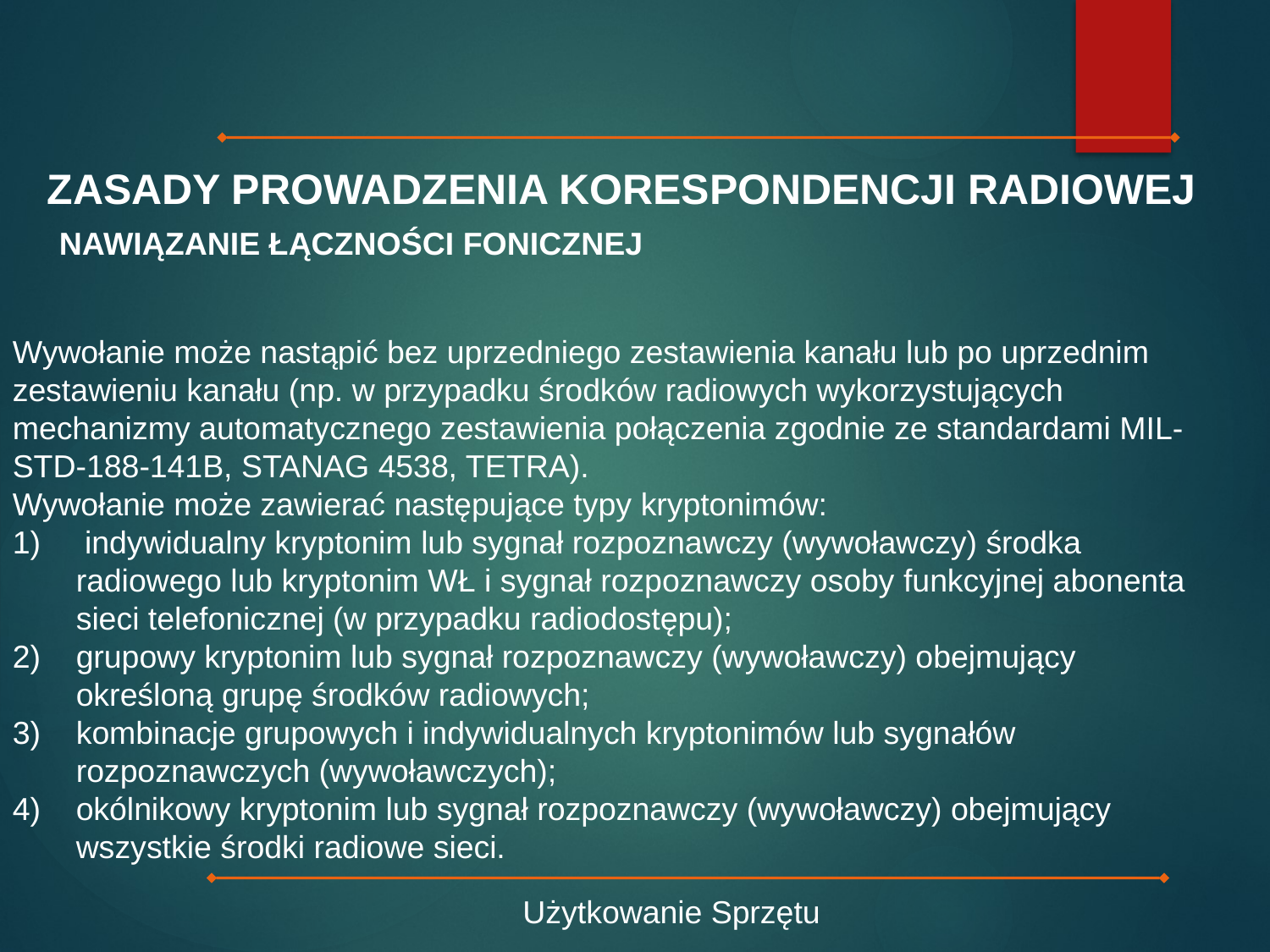

ZASADY PROWADZENIA KORESPONDENCJI RADIOWEJ
 NAWIĄZANIE ŁĄCZNOŚCI FONICZNEJ
Wywołanie może nastąpić bez uprzedniego zestawienia kanału lub po uprzednim zestawieniu kanału (np. w przypadku środków radiowych wykorzystujących mechanizmy automatycznego zestawienia połączenia zgodnie ze standardami MIL-STD-188-141B, STANAG 4538, TETRA).
Wywołanie może zawierać następujące typy kryptonimów:
 indywidualny kryptonim lub sygnał rozpoznawczy (wywoławczy) środka radiowego lub kryptonim WŁ i sygnał rozpoznawczy osoby funkcyjnej abonenta sieci telefonicznej (w przypadku radiodostępu);
grupowy kryptonim lub sygnał rozpoznawczy (wywoławczy) obejmujący określoną grupę środków radiowych;
kombinacje grupowych i indywidualnych kryptonimów lub sygnałów rozpoznawczych (wywoławczych);
okólnikowy kryptonim lub sygnał rozpoznawczy (wywoławczy) obejmujący wszystkie środki radiowe sieci.

Użytkowanie Sprzętu